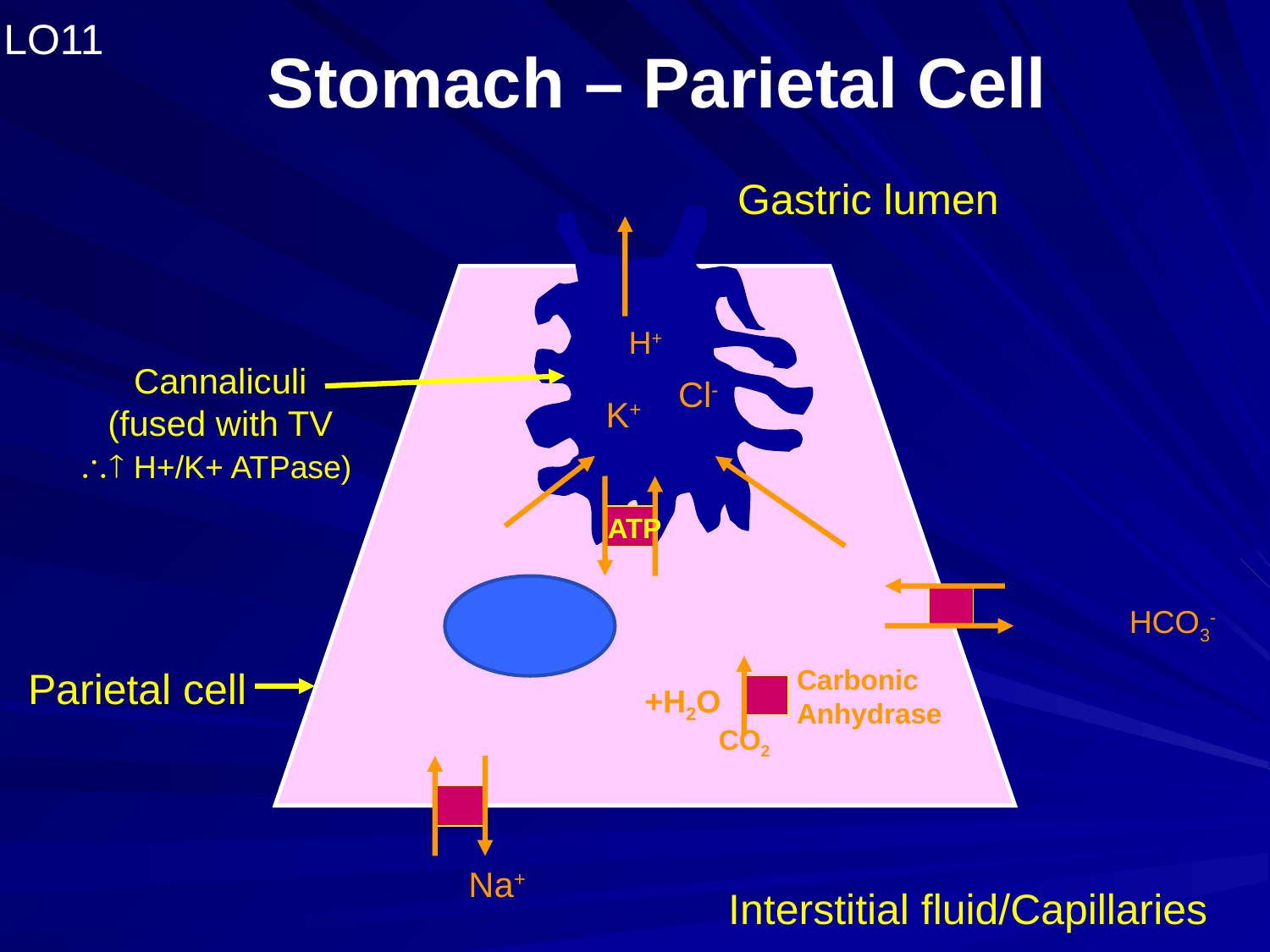

Stomach – Parietal Cell
LO11

Gastric lumen

H+
Cannaliculi
(fused with TV
∴↑ H+/K+ ATPase)
Cl-

K+

ATP

HCO3-

Parietal cell

Carbonic
Anhydrase
+H2O

CO2

Na+
Interstitial fluid/Capillaries